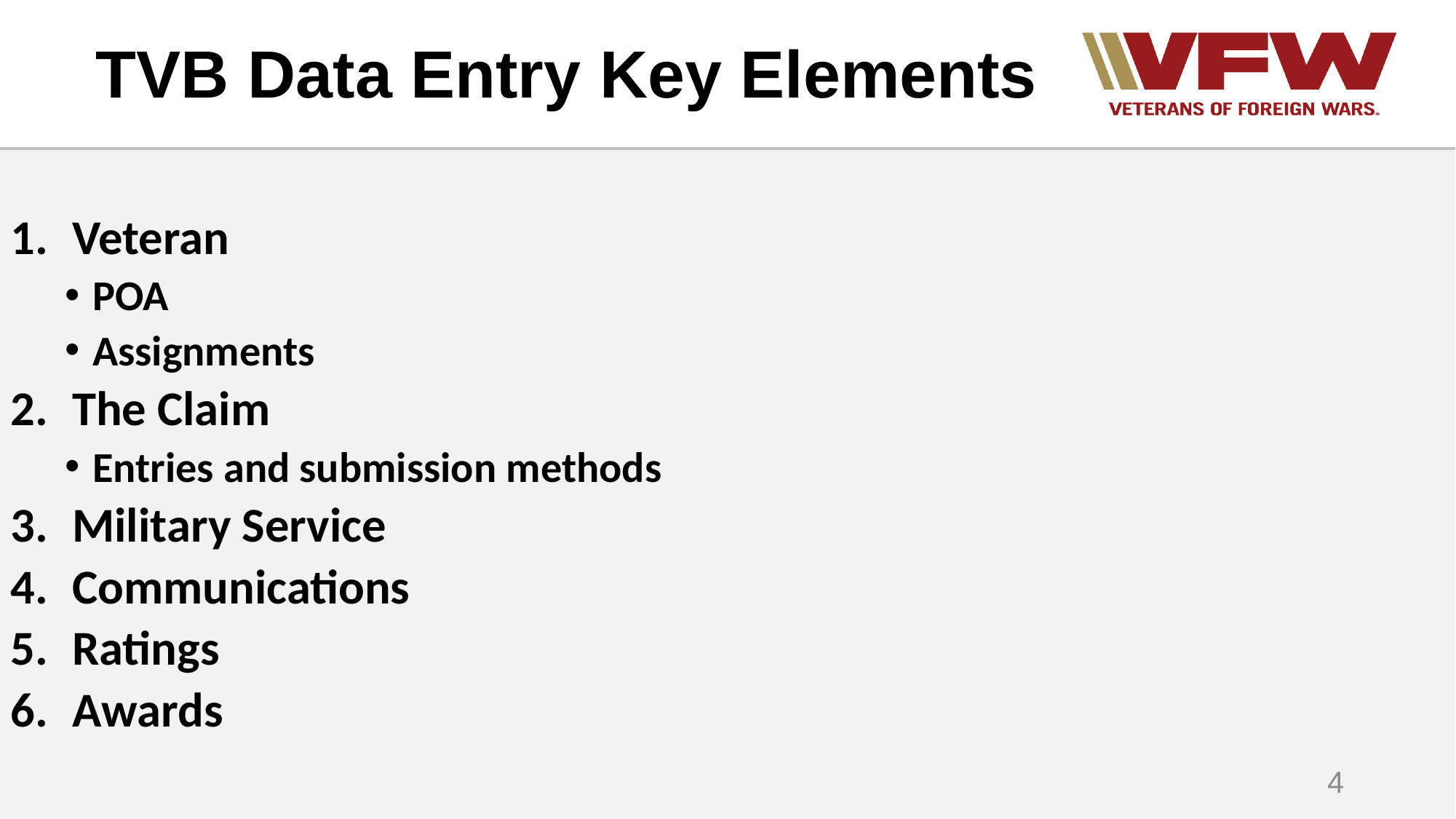

# TVB Data Entry Key Elements

Veteran
POA
Assignments
The Claim
Entries and submission methods
Military Service
Communications
Ratings
Awards

Yes, because some of the data does auto entry onto the various forms that you use. Entering data only once makes your life more simplistic.
The most important reason is that we as NVS Representatives and Review Specialists do not live in a vacuum all to ourselves.
Specific key elements of the data you provide is used by those of us within the BDD team and others within the organization for various purposes.

4